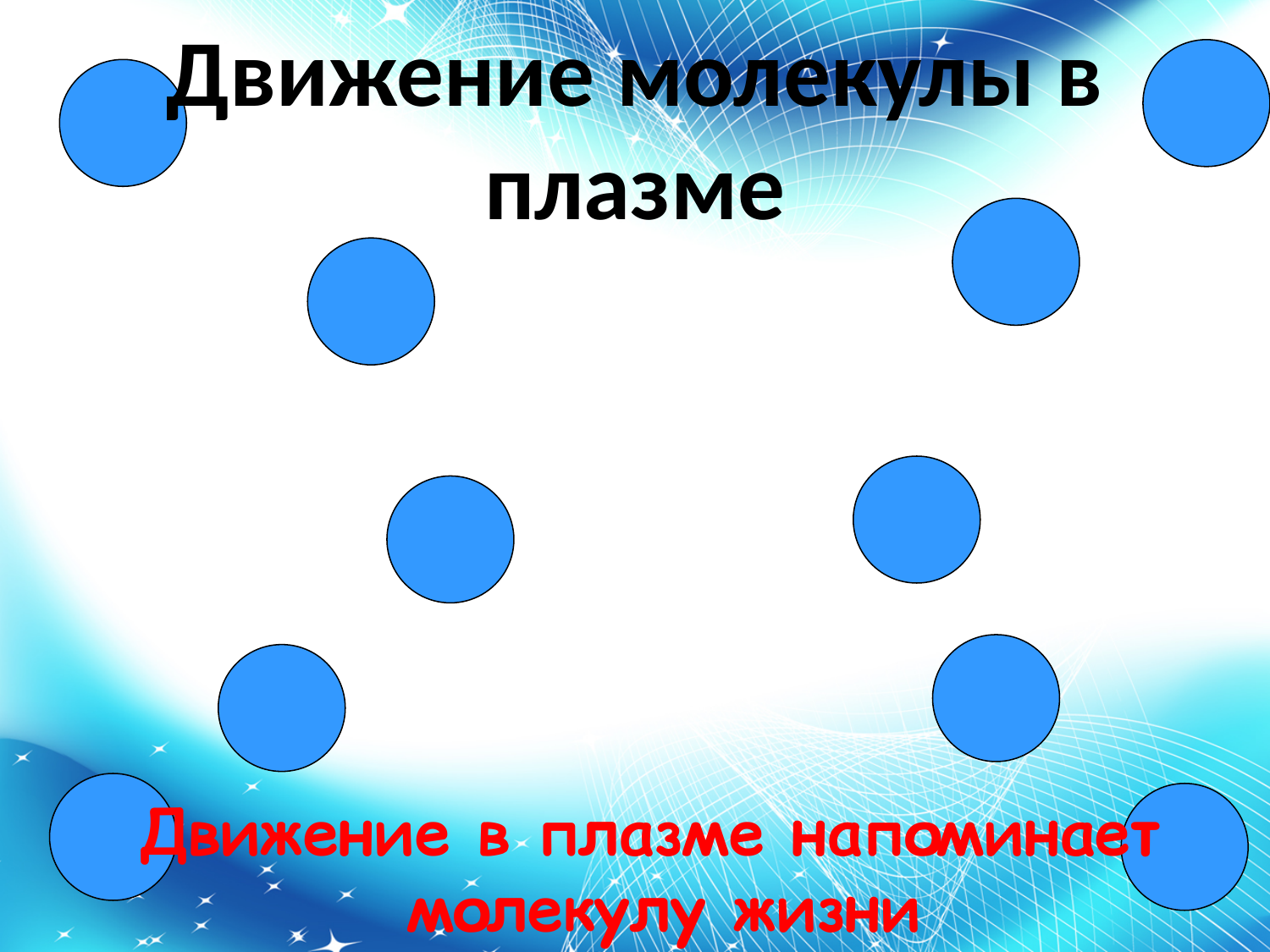

Движение молекулы в плазме

Движение в плазме напоминает
молекулу жизни